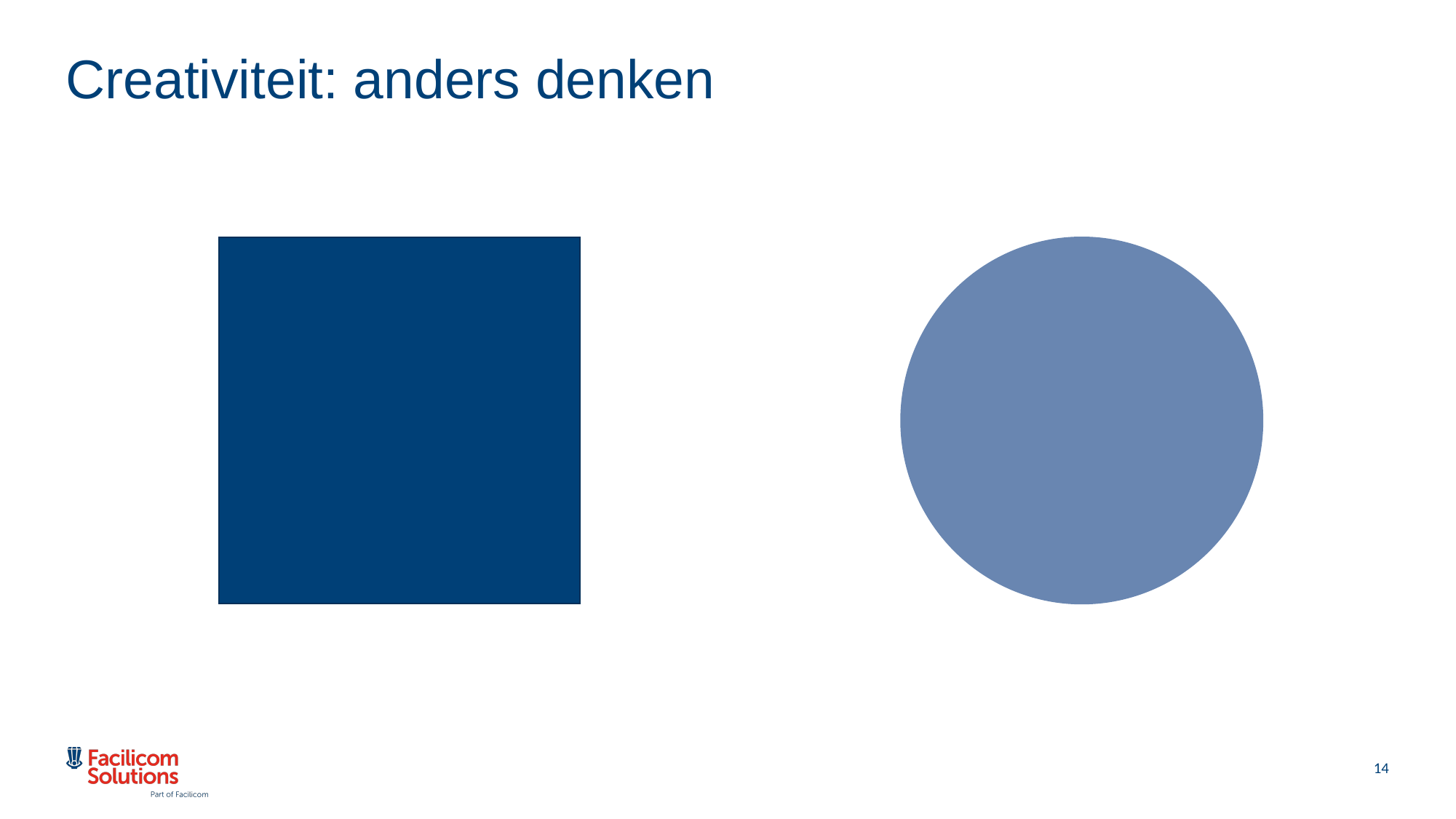

# Creativiteit: anders denken

MINDSET
FUNCTIE-INHOUDELIJK
& ALGEMENE INDRUK

VAN ‘JA MAAR’
NAAR ‘JA EN’
14